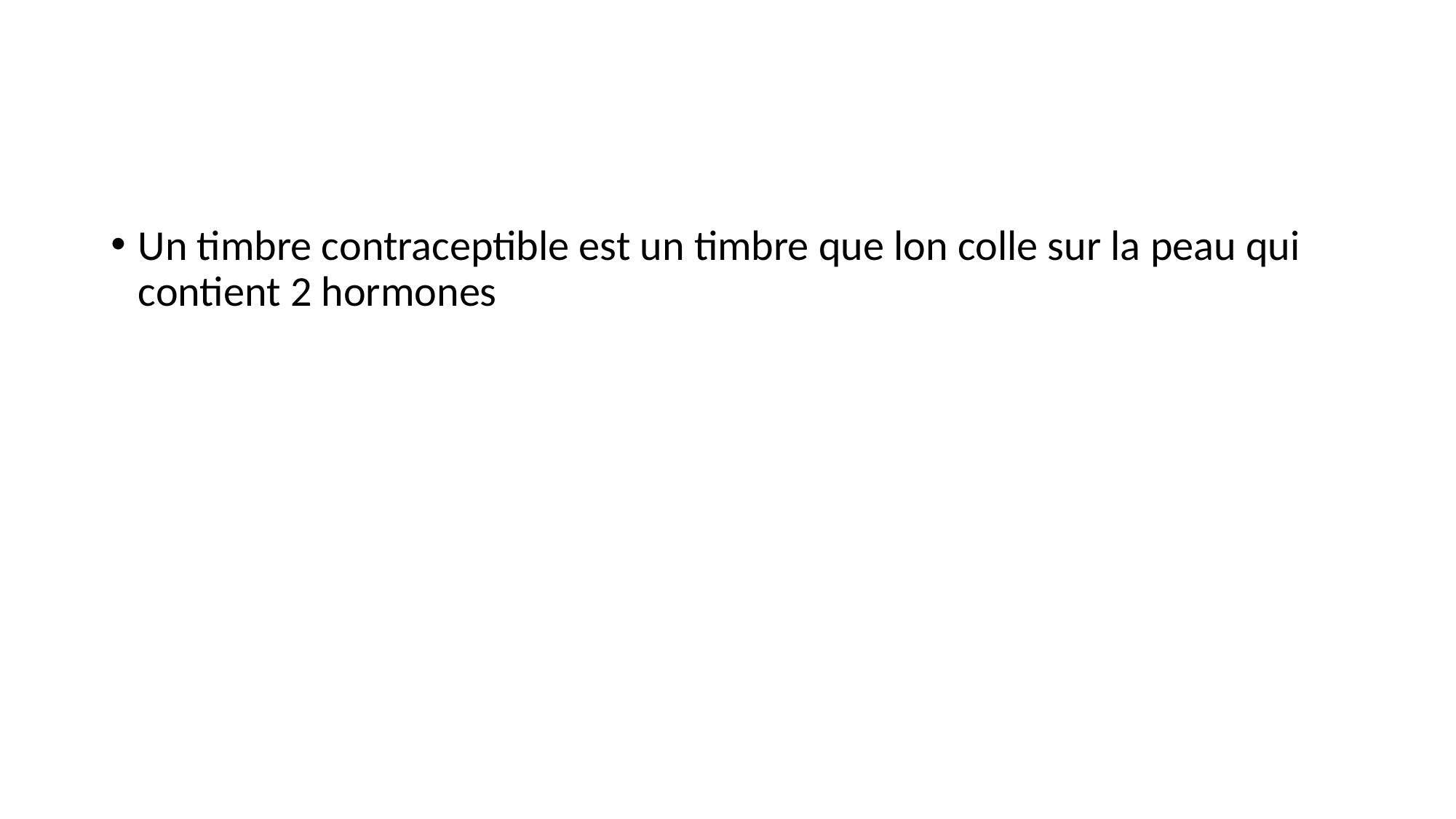

#
Un timbre contraceptible est un timbre que lon colle sur la peau qui contient 2 hormones